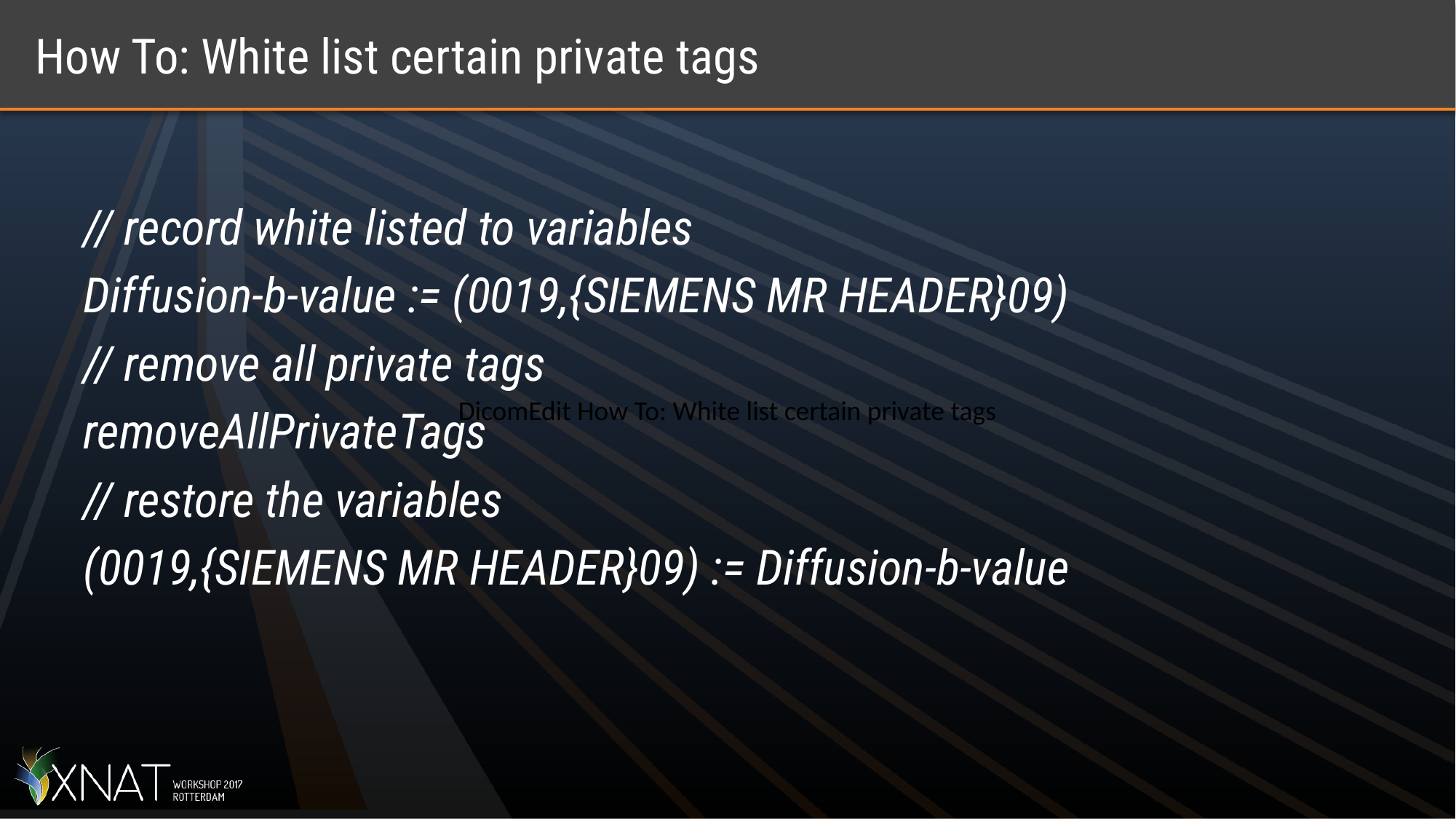

# How To: White list certain private tags
// record white listed to variables
Diffusion-b-value := (0019,{SIEMENS MR HEADER}09)
// remove all private tags
removeAllPrivateTags
// restore the variables
(0019,{SIEMENS MR HEADER}09) := Diffusion-b-value

DicomEdit How To: White list certain private tags